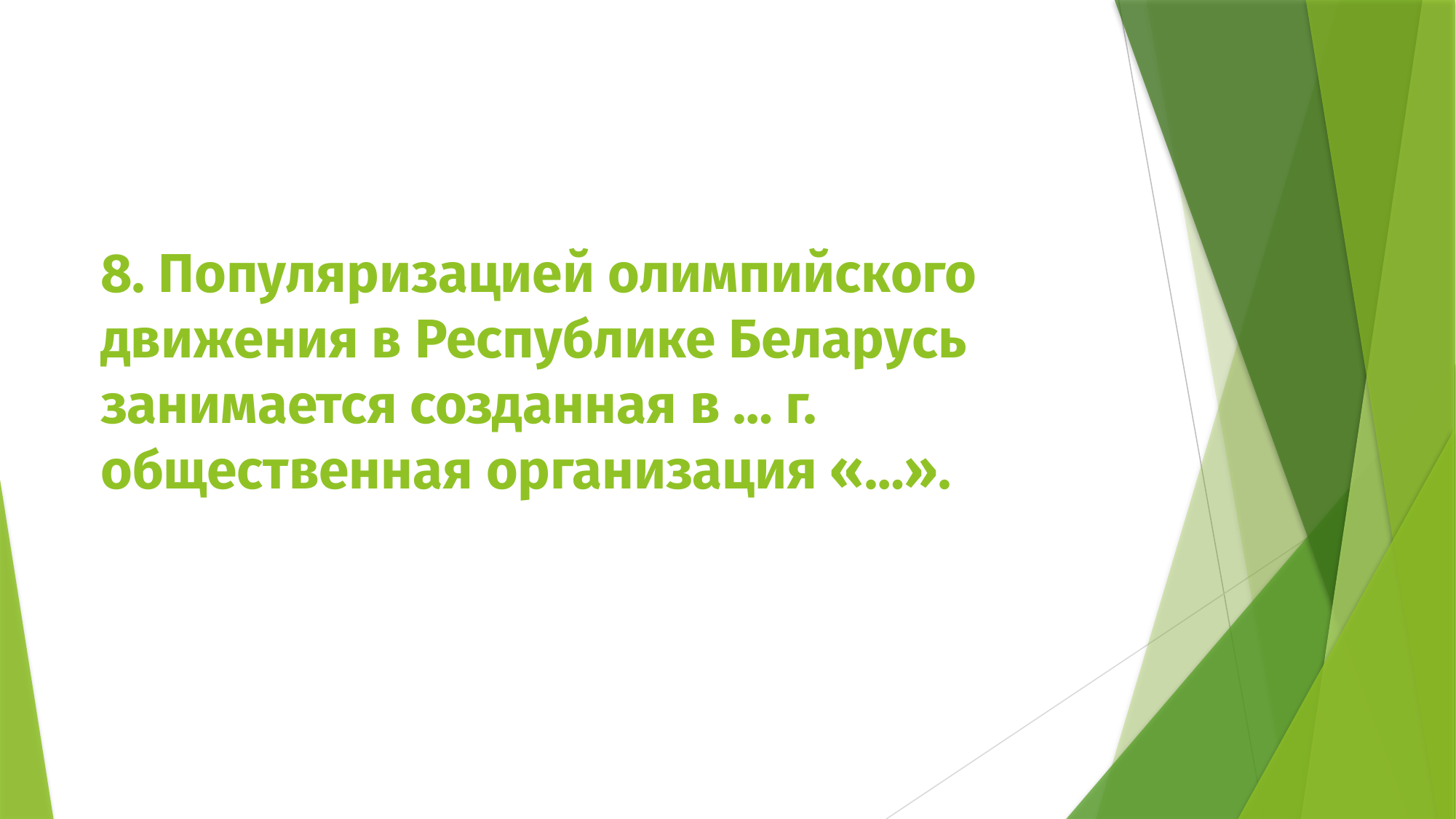

# 8. Популяризацией олимпийского движения в Республике Беларусь занимается созданная в … г. общественная организация «…».